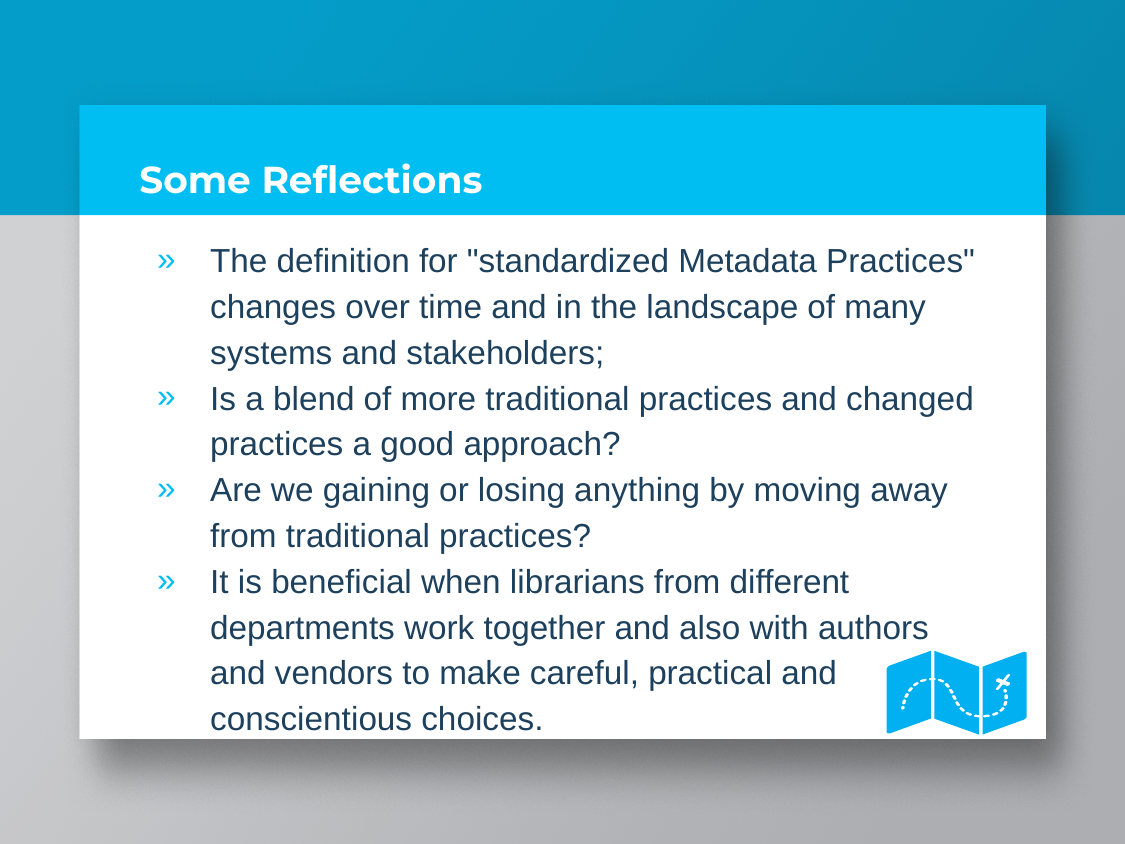

# Some Reflections
The definition for "standardized Metadata Practices" changes over time and in the landscape of many systems and stakeholders;
Is a blend of more traditional practices and changed practices a good approach?
Are we gaining or losing anything by moving away from traditional practices?
It is beneficial when librarians from different departments work together and also with authors and vendors to make careful, practical and conscientious choices.